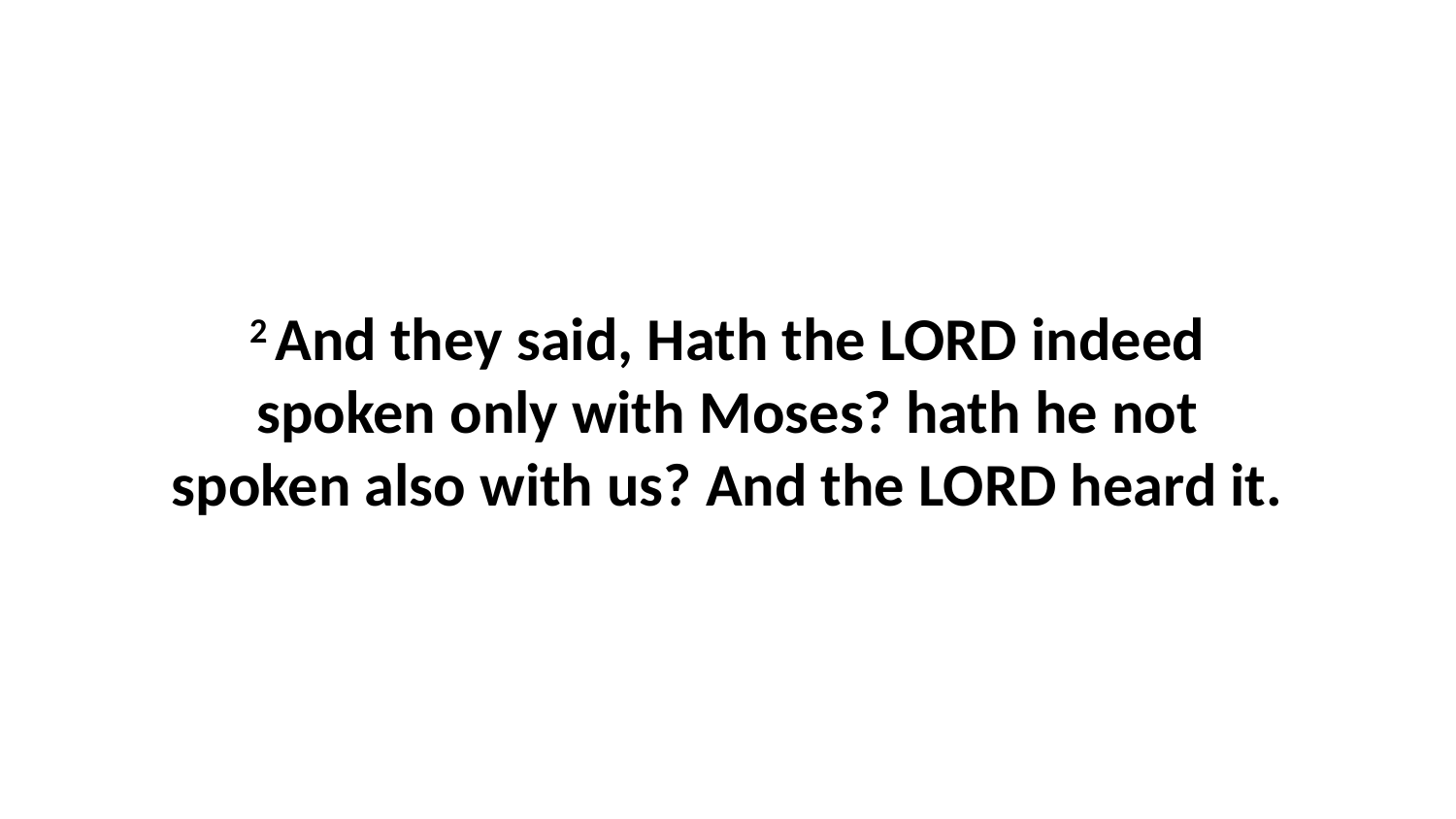

2 And they said, Hath the LORD indeed spoken only with Moses? hath he not spoken also with us? And the LORD heard it.